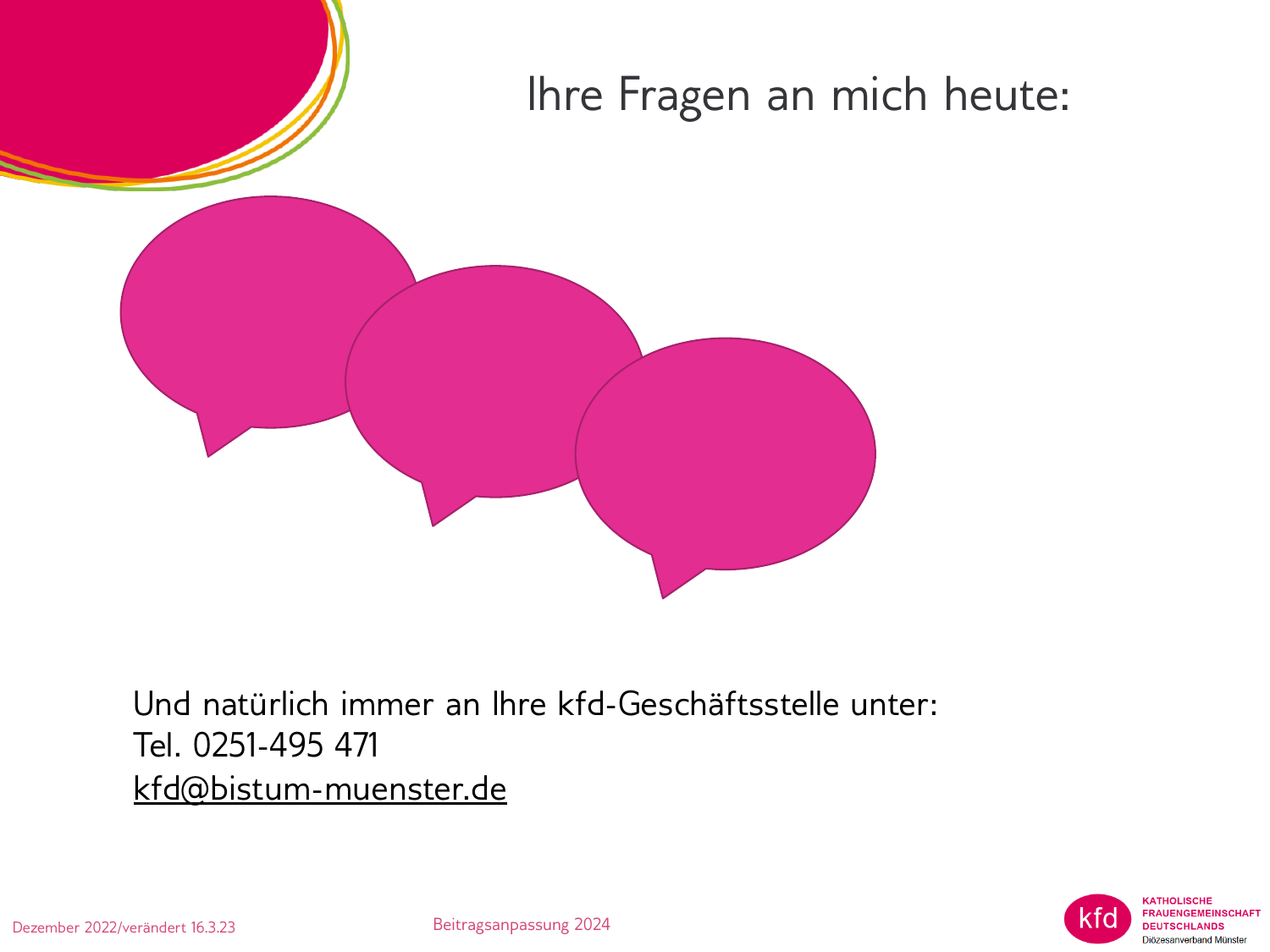

Ihre Fragen an mich heute:

Und natürlich immer an Ihre kfd-Geschäftsstelle unter:
Tel. 0251-495 471
kfd@bistum-muenster.de
Beitragsanpassung 2024
Dezember 2022/verändert 16.3.23